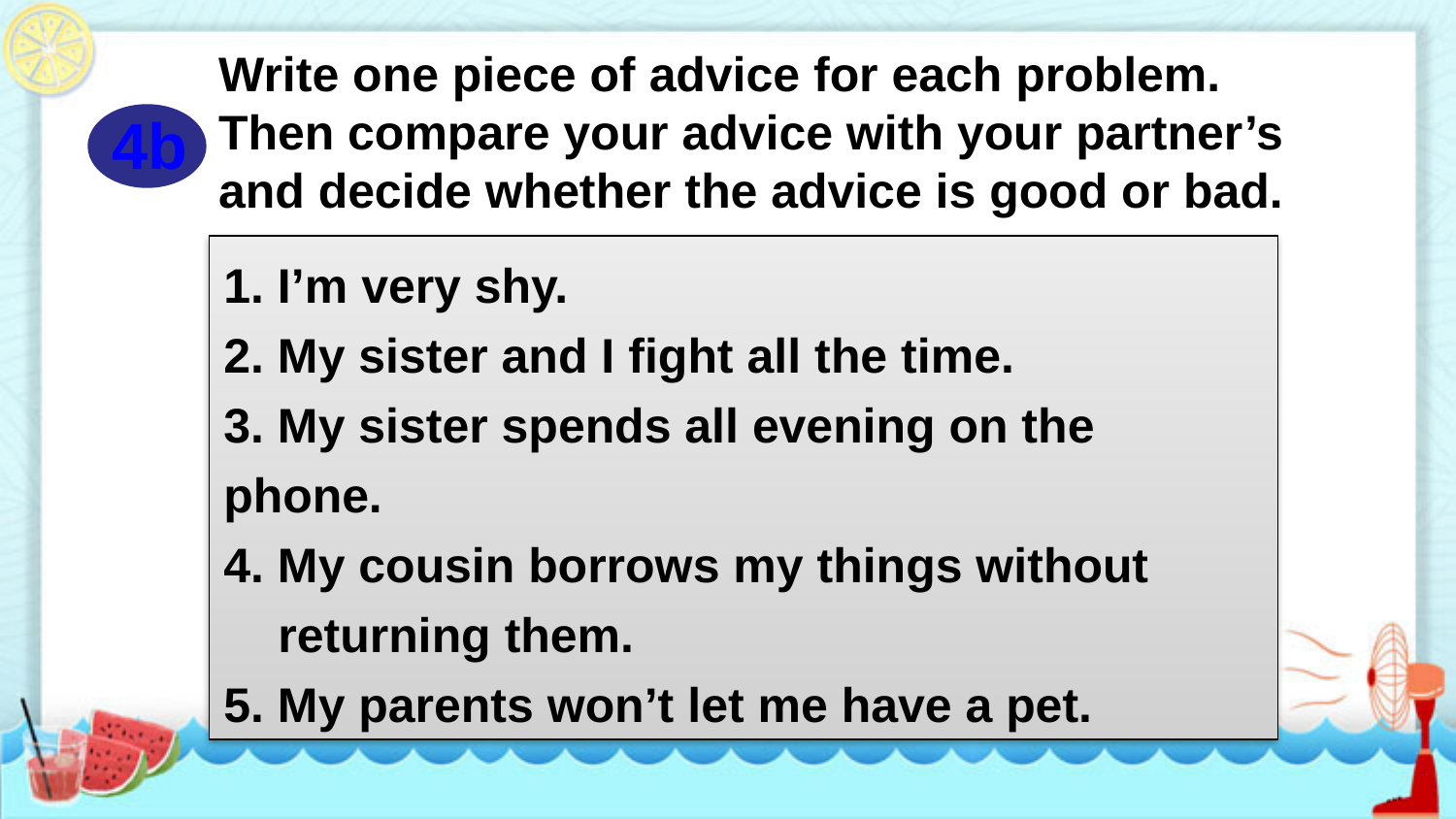

Write one piece of advice for each problem.
Then compare your advice with your partner’s and decide whether the advice is good or bad.
4b

1. I’m very shy.
2. My sister and I fight all the time.
3. My sister spends all evening on the phone.
4. My cousin borrows my things without
    returning them.
5. My parents won’t let me have a pet.